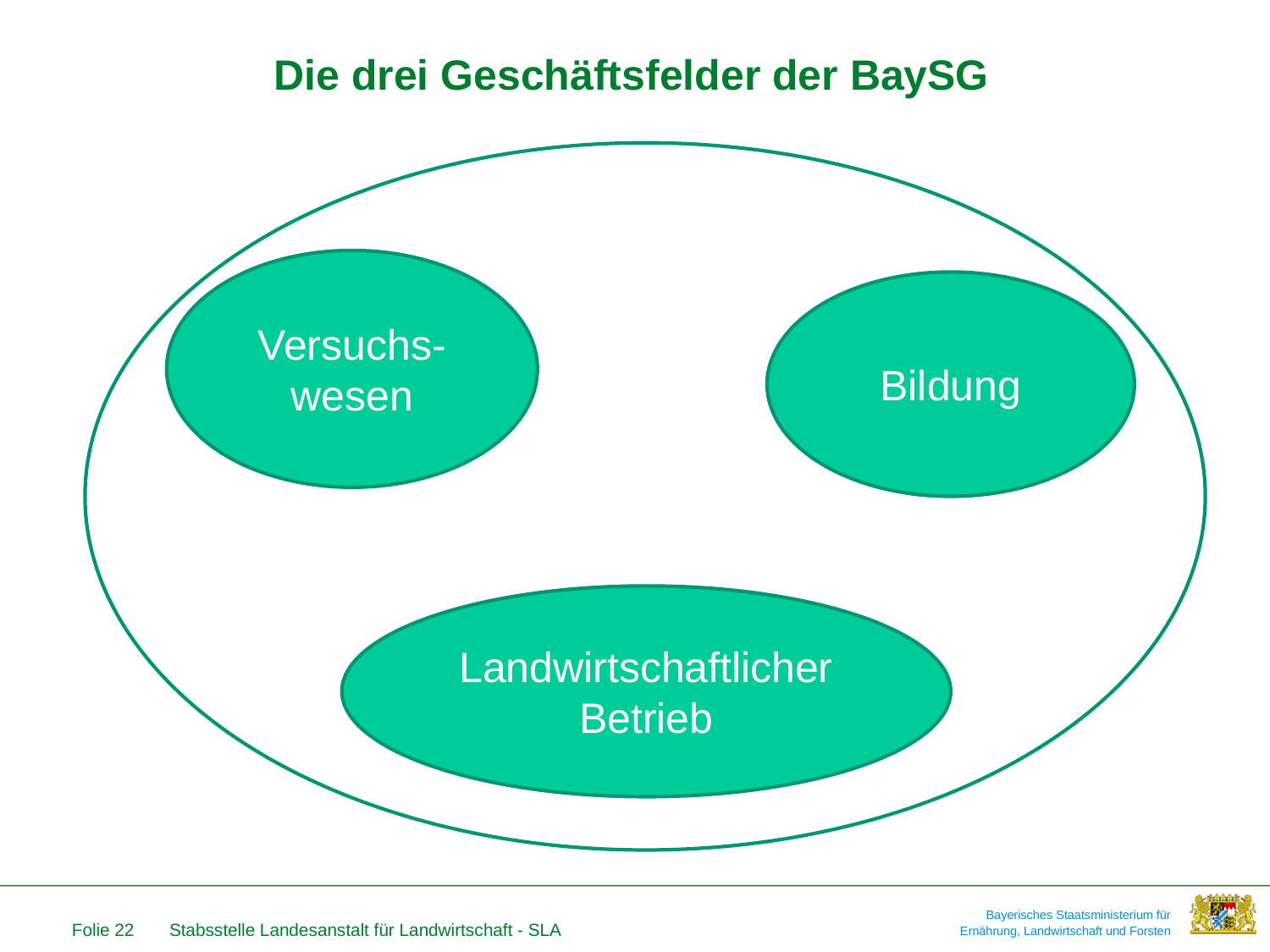

# Die drei Geschäftsfelder der BaySG

Versuchs-
wesen
Bildung
Landwirtschaftlicher Betrieb